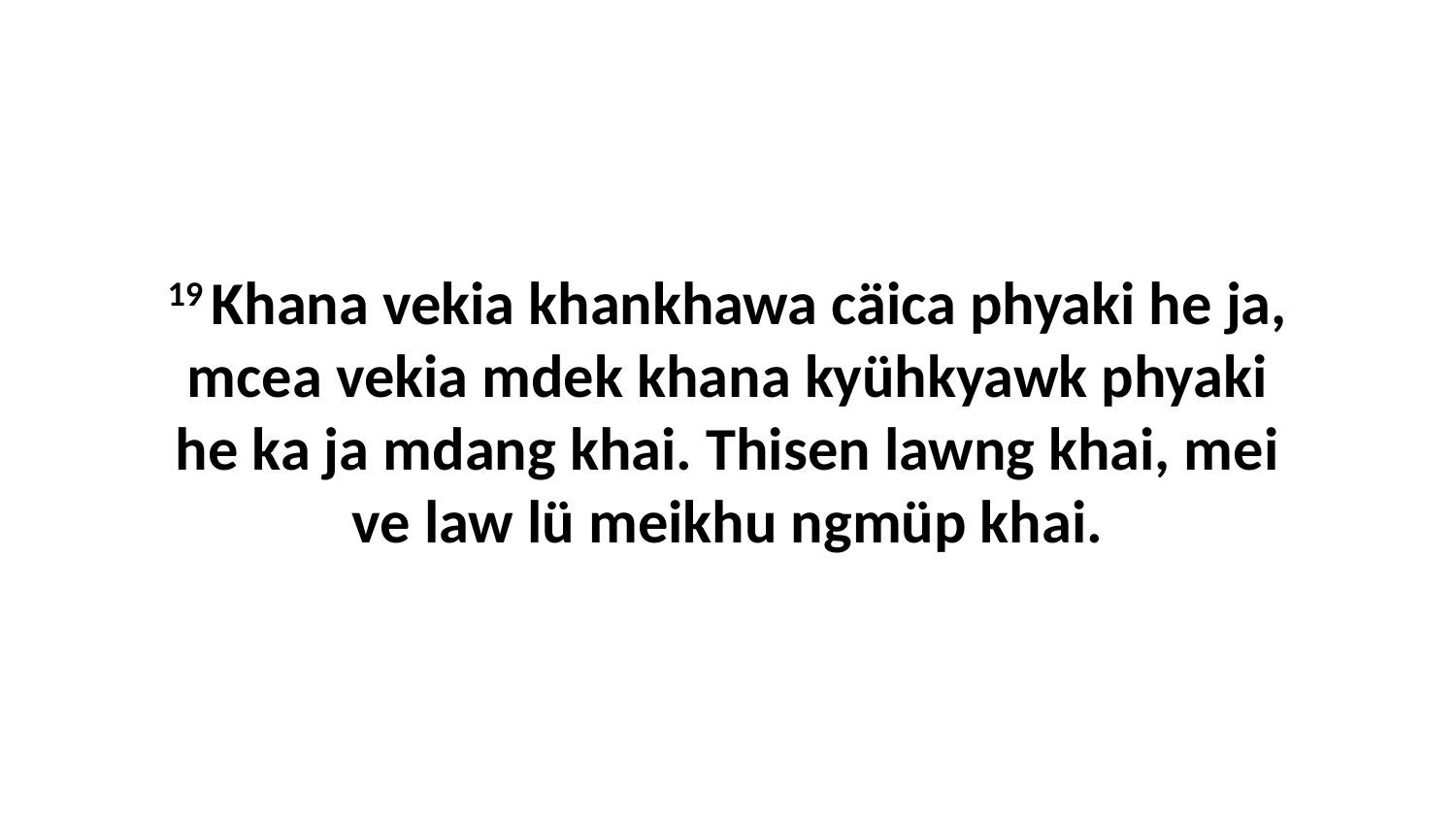

19 Khana vekia khankhawa cäica phyaki he ja, mcea vekia mdek khana kyühkyawk phyaki he ka ja mdang khai. Thisen lawng khai, mei ve law lü meikhu ngmüp khai.